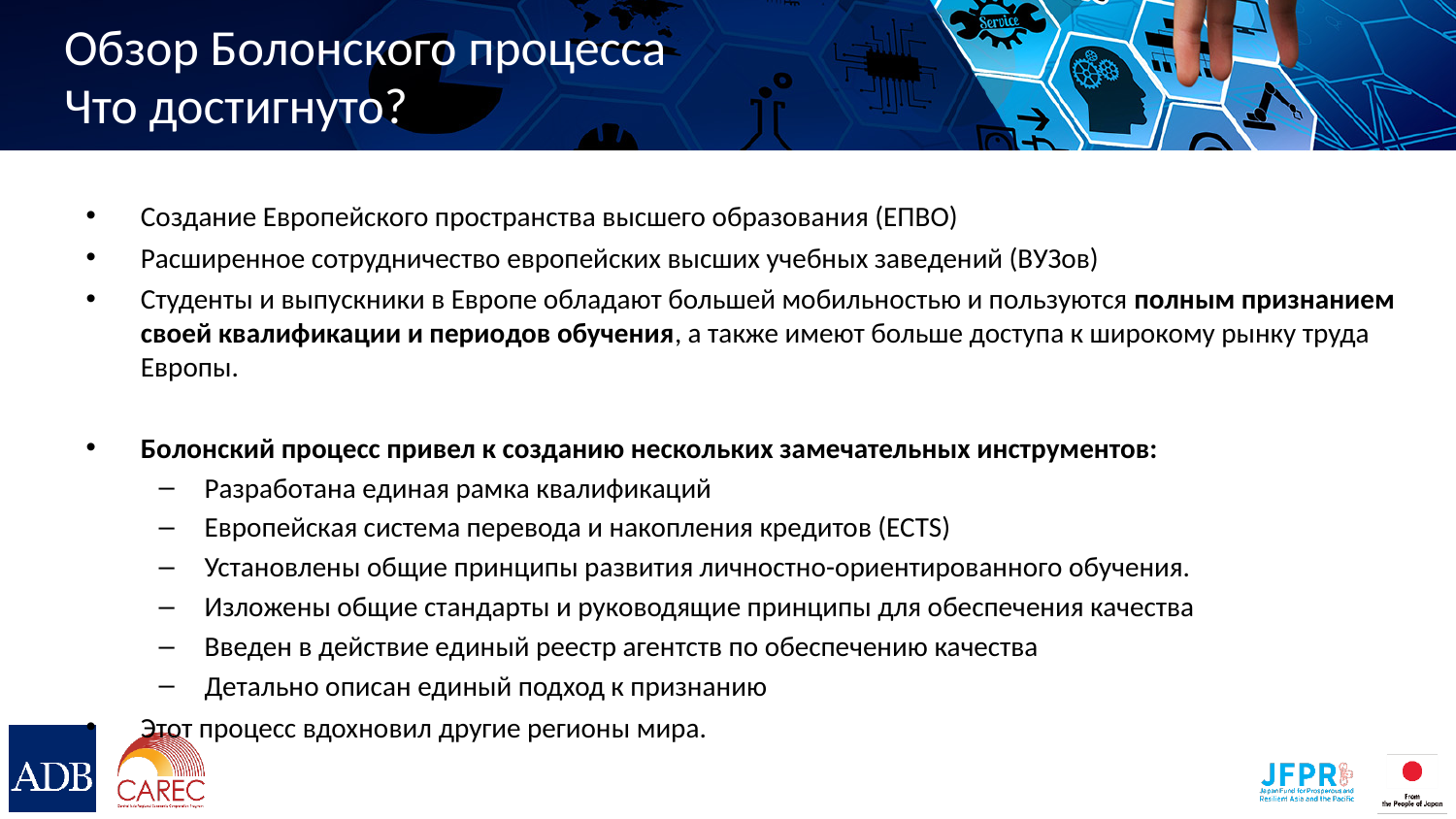

# Обзор Болонского процесса Что достигнуто?
Создание Европейского пространства высшего образования (ЕПВО) ​
Расширенное сотрудничество европейских высших учебных заведений (ВУЗов)
Студенты и выпускники в Европе обладают большей мобильностью и пользуются полным признанием своей квалификации и периодов обучения, а также имеют больше доступа к широкому рынку труда Европы.

Болонский процесс привел к созданию нескольких замечательных инструментов:
Разработана единая рамка квалификаций
Европейская система перевода и накопления кредитов (ECTS)
Установлены общие принципы развития личностно-ориентированного обучения.
Изложены общие стандарты и руководящие принципы для обеспечения качества
Введен в действие единый реестр агентств по обеспечению качества
Детально описан единый подход к признанию
Этот процесс вдохновил другие регионы мира.